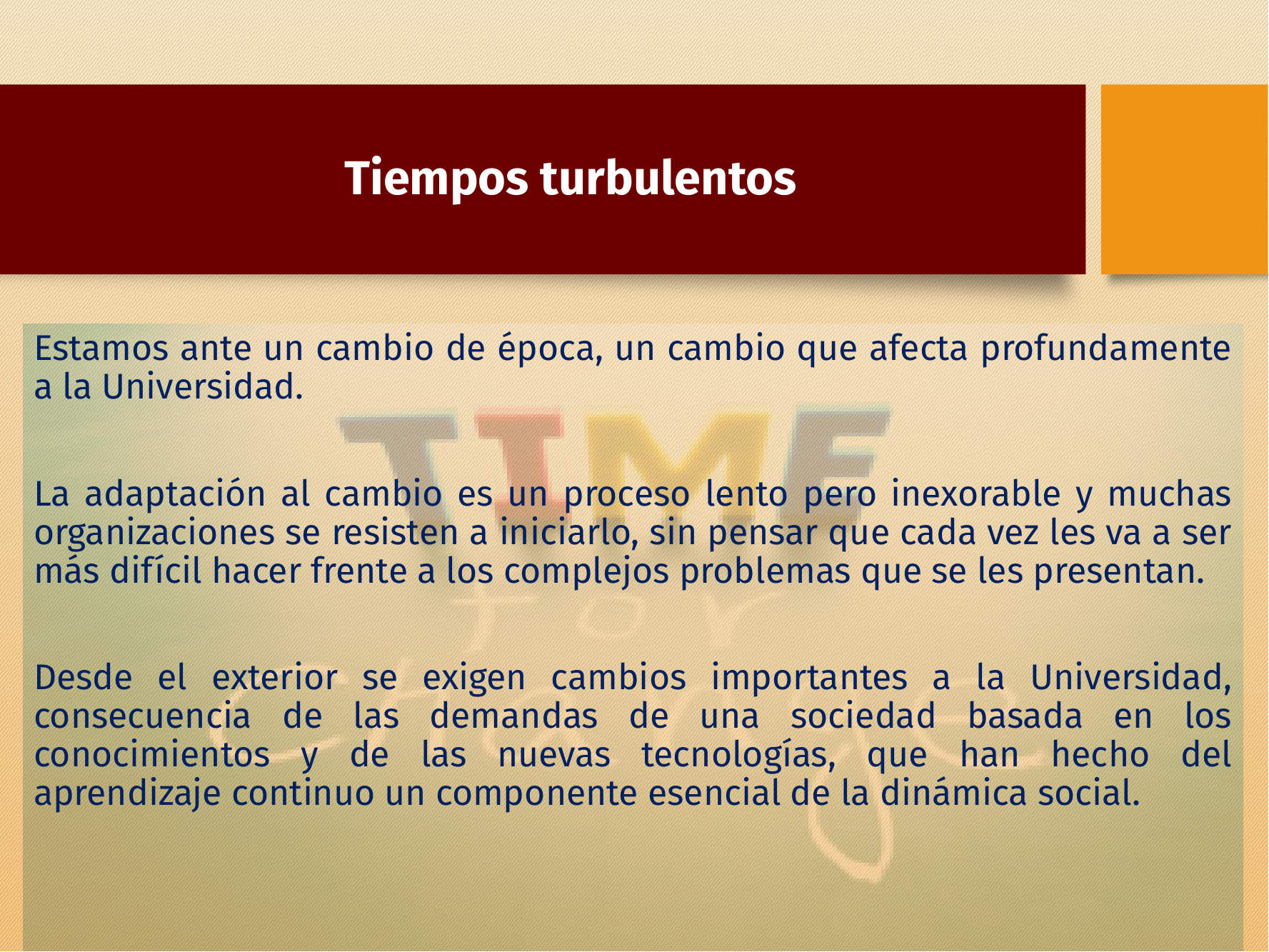

# Tiempos turbulentos
Estamos ante un cambio de época, un cambio que afecta profundamente a la Universidad.

La adaptación al cambio es un proceso lento pero inexorable y muchas organizaciones se resisten a iniciarlo, sin pensar que cada vez les va a ser más difícil hacer frente a los complejos problemas que se les presentan.

Desde el exterior se exigen cambios importantes a la Universidad, consecuencia de las demandas de una sociedad basada en los conocimientos y de las nuevas tecnologías, que han hecho del aprendizaje continuo un componente esencial de la dinámica social.